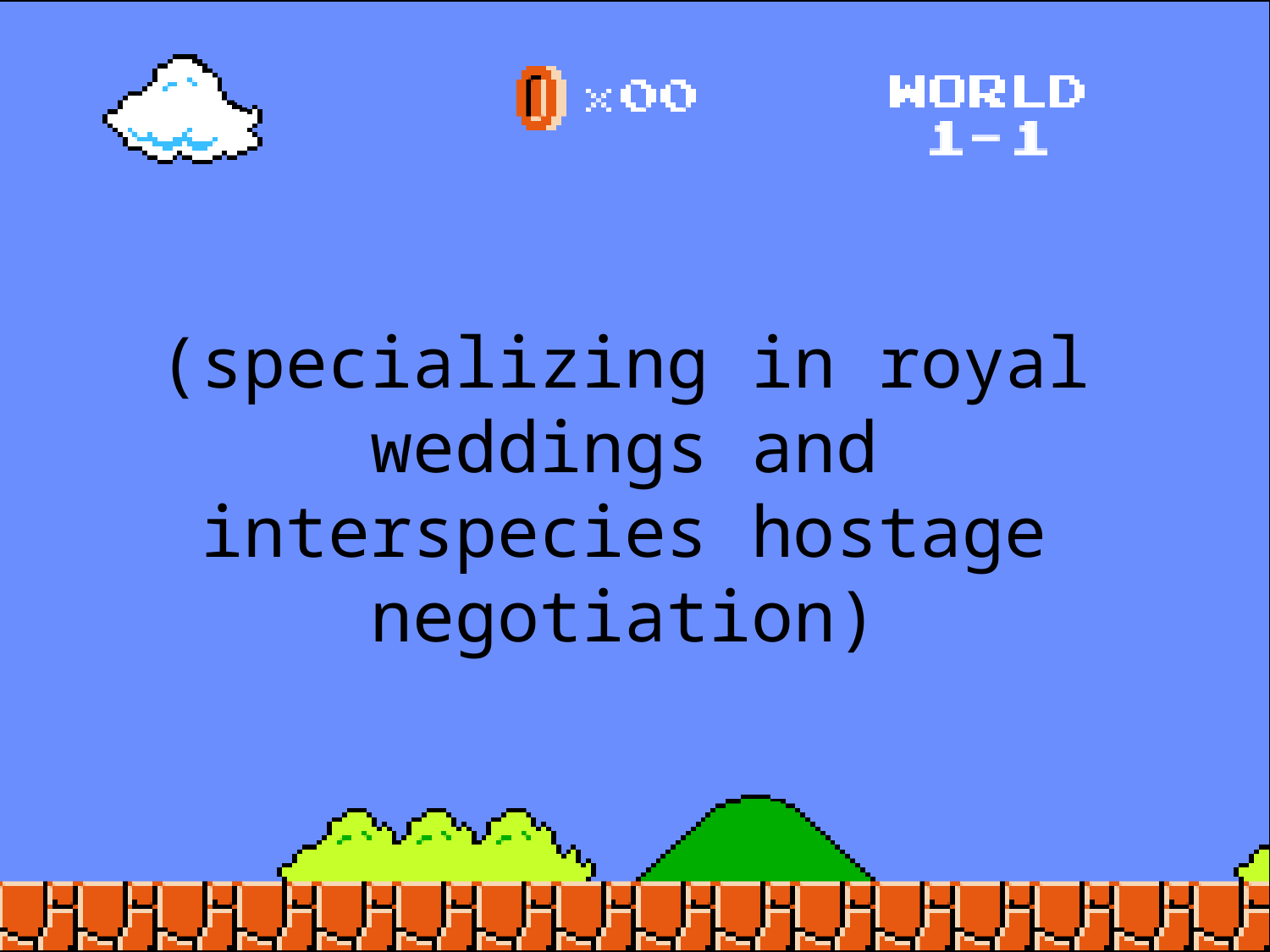

(specializing in royal weddings and interspecies hostage negotiation)